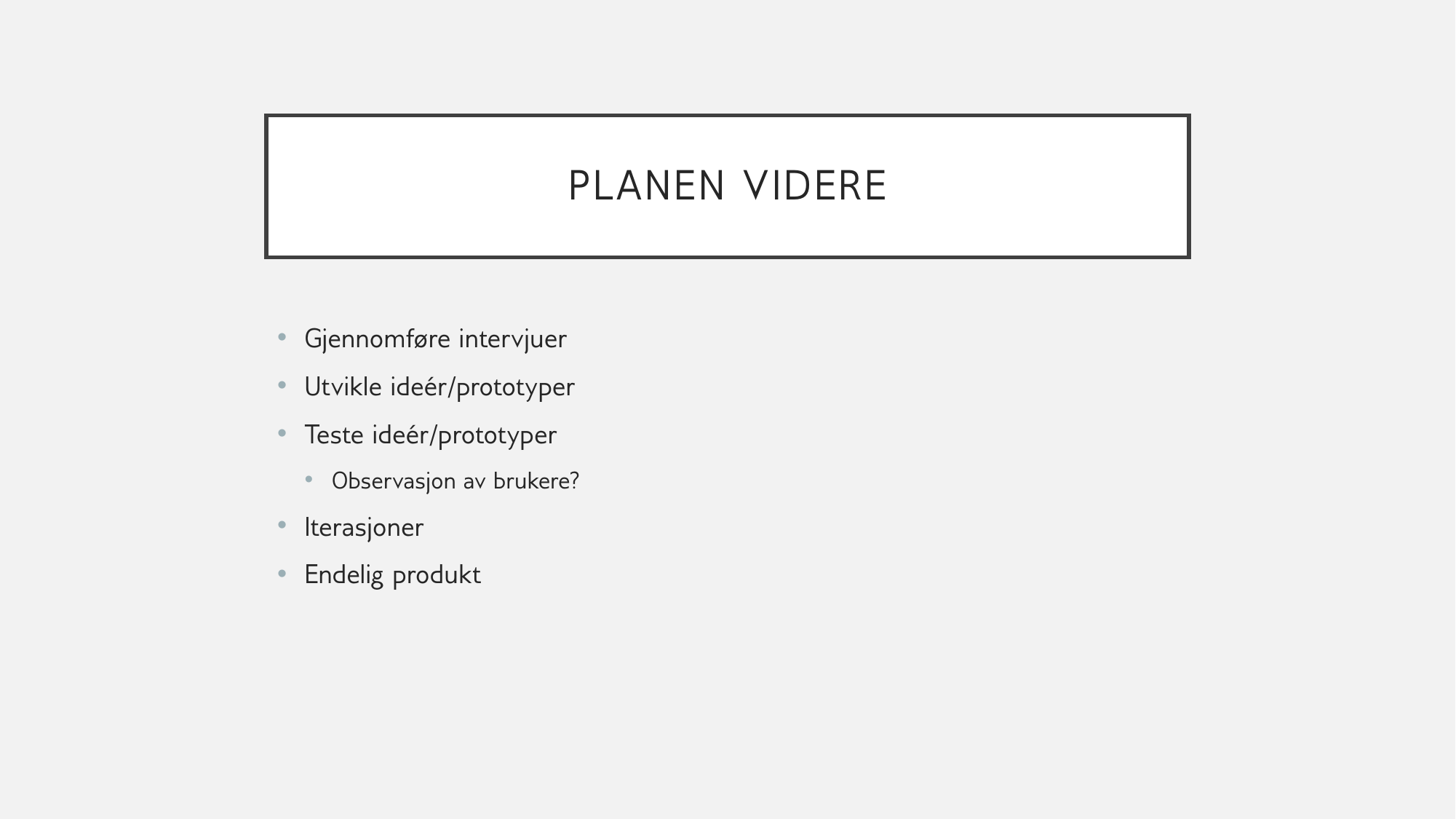

# Planen videre
Gjennomføre intervjuer
Utvikle ideér/prototyper
Teste ideér/prototyper
Observasjon av brukere?
Iterasjoner
Endelig produkt